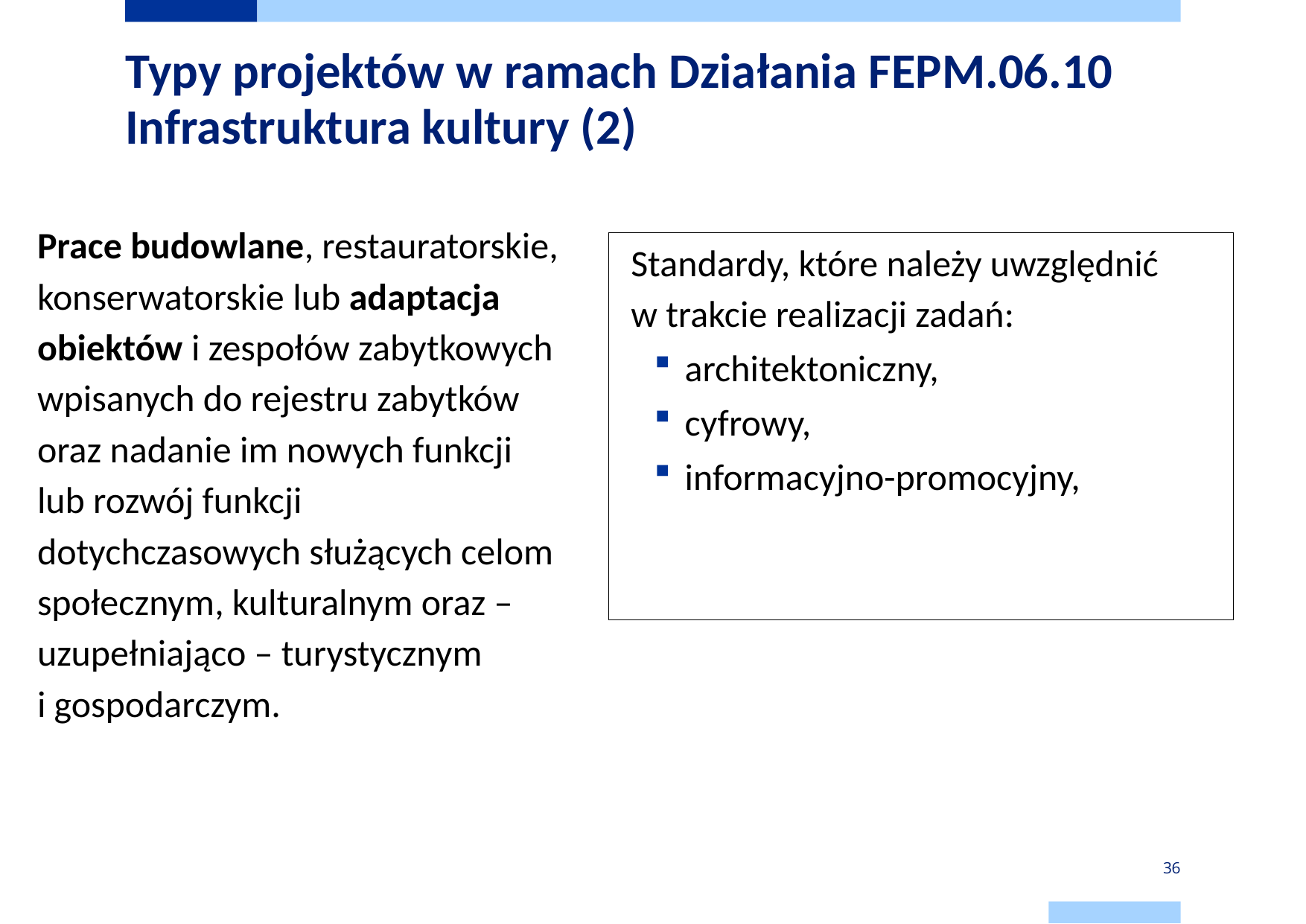

# Typy projektów w ramach Działania FEPM.06.10 Infrastruktura kultury (2)
Prace budowlane, restauratorskie, konserwatorskie lub adaptacja obiektów i zespołów zabytkowych wpisanych do rejestru zabytków oraz nadanie im nowych funkcji lub rozwój funkcji dotychczasowych służących celom społecznym, kulturalnym oraz – uzupełniająco – turystycznym
i gospodarczym.
Standardy, które należy uwzględnić
w trakcie realizacji zadań:
architektoniczny,
cyfrowy,
informacyjno-promocyjny,
36